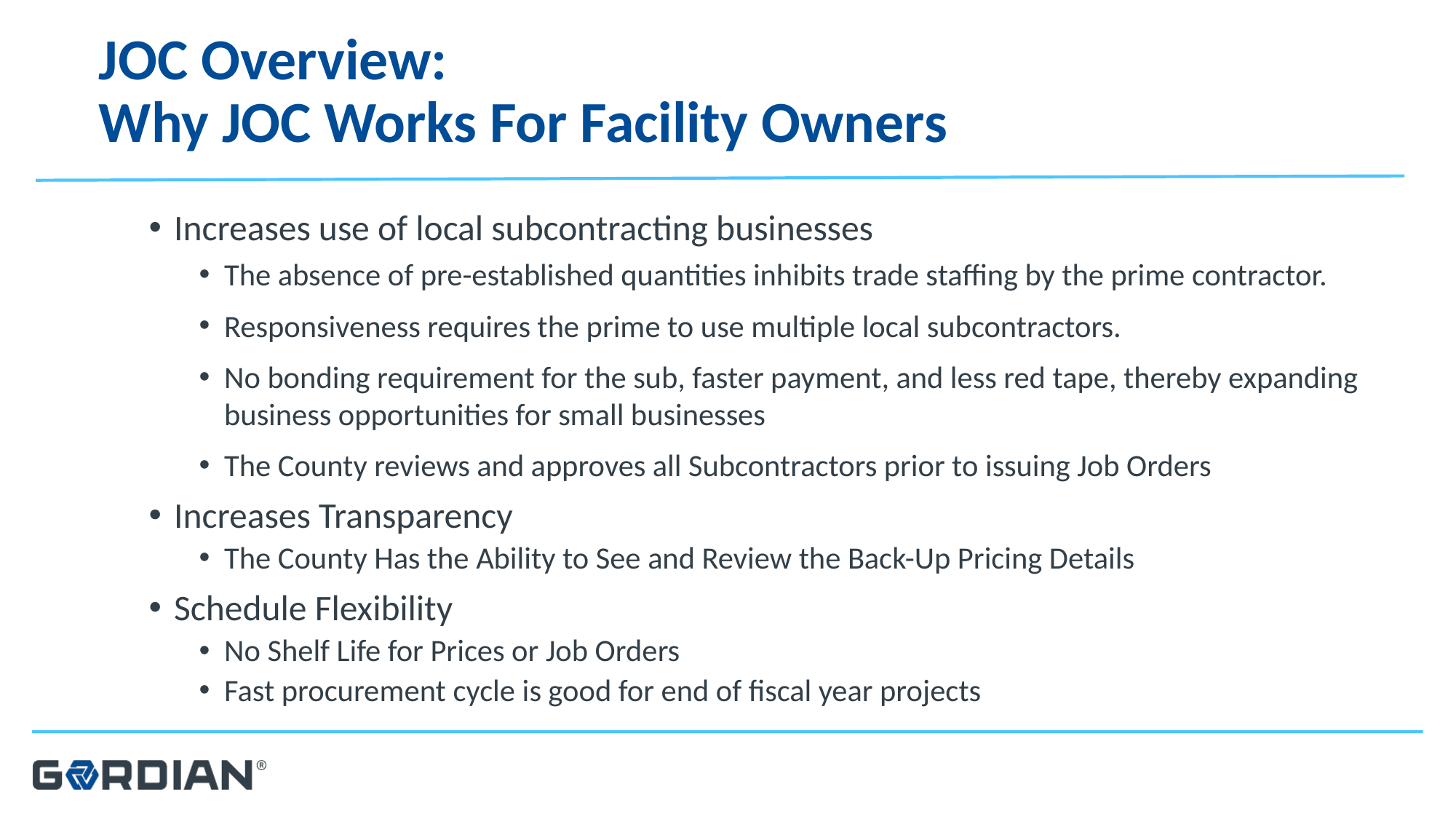

# JOC Overview: Why JOC Works For Facility Owners
Increases use of local subcontracting businesses
The absence of pre-established quantities inhibits trade staffing by the prime contractor.
Responsiveness requires the prime to use multiple local subcontractors.
No bonding requirement for the sub, faster payment, and less red tape, thereby expanding business opportunities for small businesses
The County reviews and approves all Subcontractors prior to issuing Job Orders
Increases Transparency
The County Has the Ability to See and Review the Back-Up Pricing Details
Schedule Flexibility
No Shelf Life for Prices or Job Orders
Fast procurement cycle is good for end of fiscal year projects